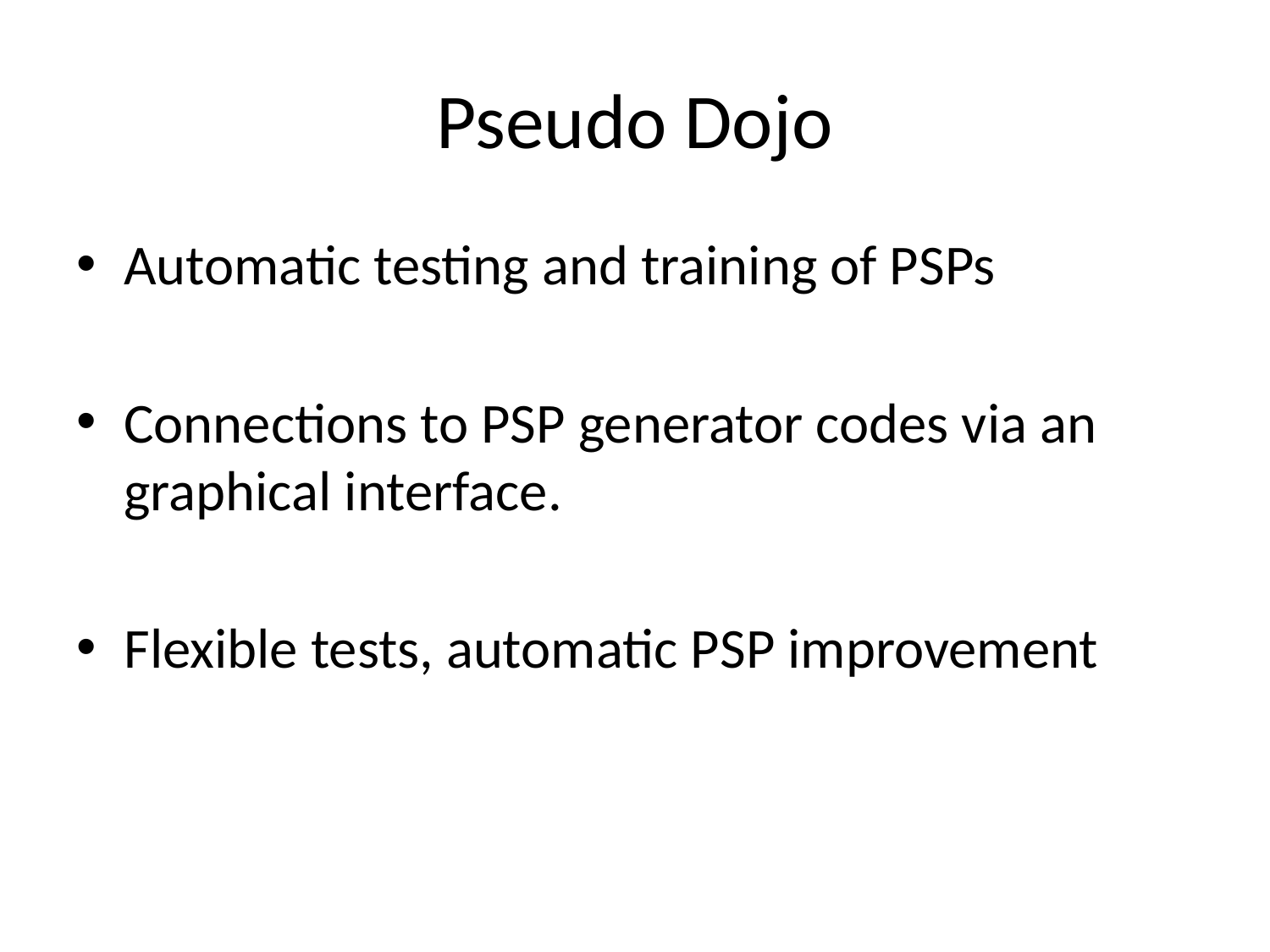

# Pseudo Dojo
Automatic testing and training of PSPs

Connections to PSP generator codes via an graphical interface.

Flexible tests, automatic PSP improvement